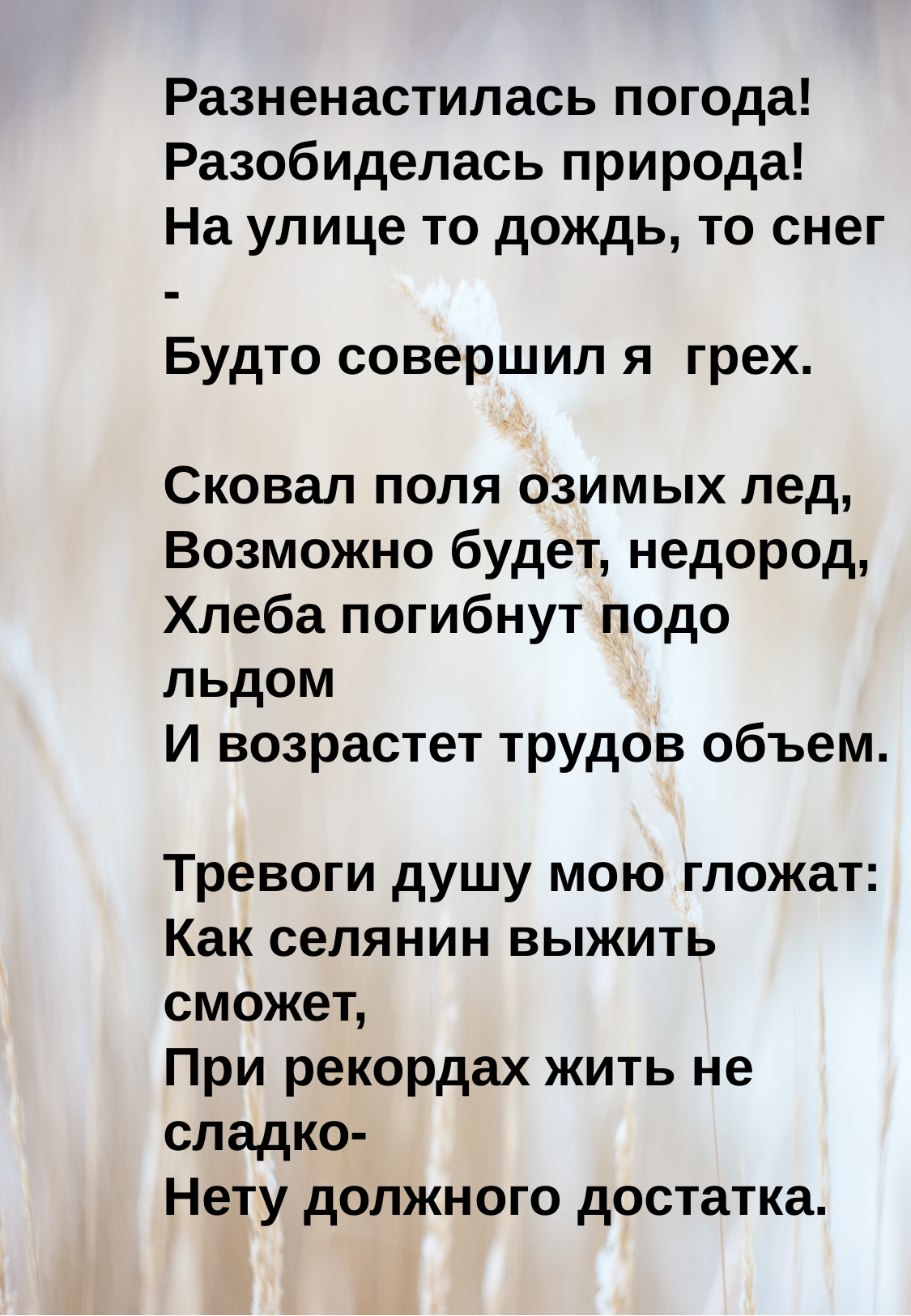

Разненастилась погода!
Разобиделась природа!
На улице то дождь, то снег -
Будто совершил я  грех.

Сковал поля озимых лед,
Возможно будет, недород,
Хлеба погибнут подо льдом
И возрастет трудов объем.

Тревоги душу мою гложат:
Как селянин выжить сможет,
При рекордах жить не сладко-
Нету должного достатка.